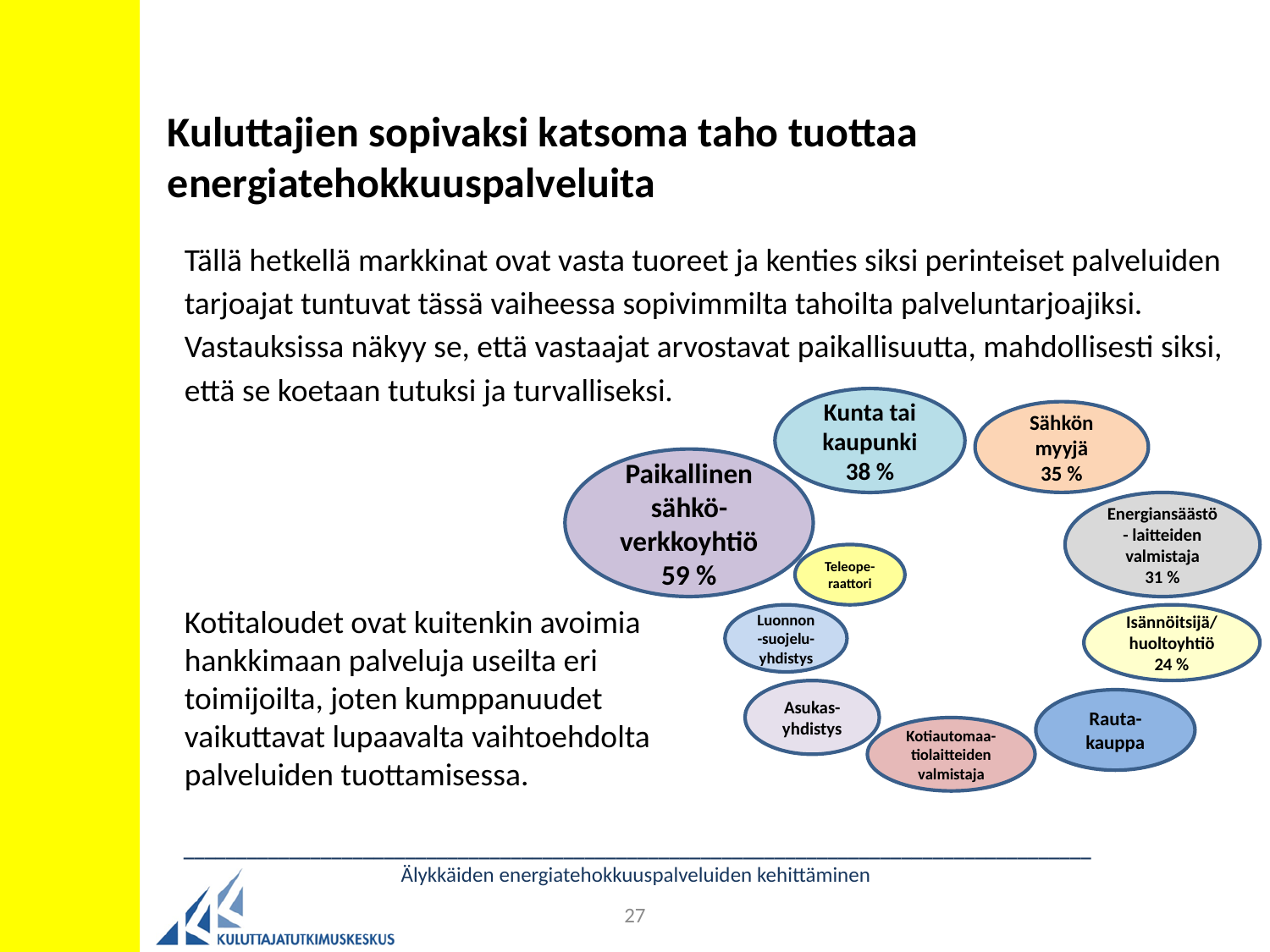

# Kuluttajien sopivaksi katsoma taho tuottaa energiatehokkuuspalveluita
Tällä hetkellä markkinat ovat vasta tuoreet ja kenties siksi perinteiset palveluiden tarjoajat tuntuvat tässä vaiheessa sopivimmilta tahoilta palveluntarjoajiksi. Vastauksissa näkyy se, että vastaajat arvostavat paikallisuutta, mahdollisesti siksi, että se koetaan tutuksi ja turvalliseksi.
Kunta tai kaupunki
38 %
Sähkön myyjä
35 %
Paikallinen sähkö-verkkoyhtiö
59 %
Energiansäästö- laitteiden valmistaja
31 %
Teleope-raattori
Luonnon-suojelu-yhdistys
Isännöitsijä/huoltoyhtiö
24 %
Asukas-yhdistys
Rauta-kauppa
Kotiautomaa-tiolaitteiden valmistaja
Kotitaloudet ovat kuitenkin avoimia hankkimaan palveluja useilta eri toimijoilta, joten kumppanuudet vaikuttavat lupaavalta vaihtoehdolta palveluiden tuottamisessa.
______________________________________________________________________________________
Älykkäiden energiatehokkuuspalveluiden kehittäminen
27